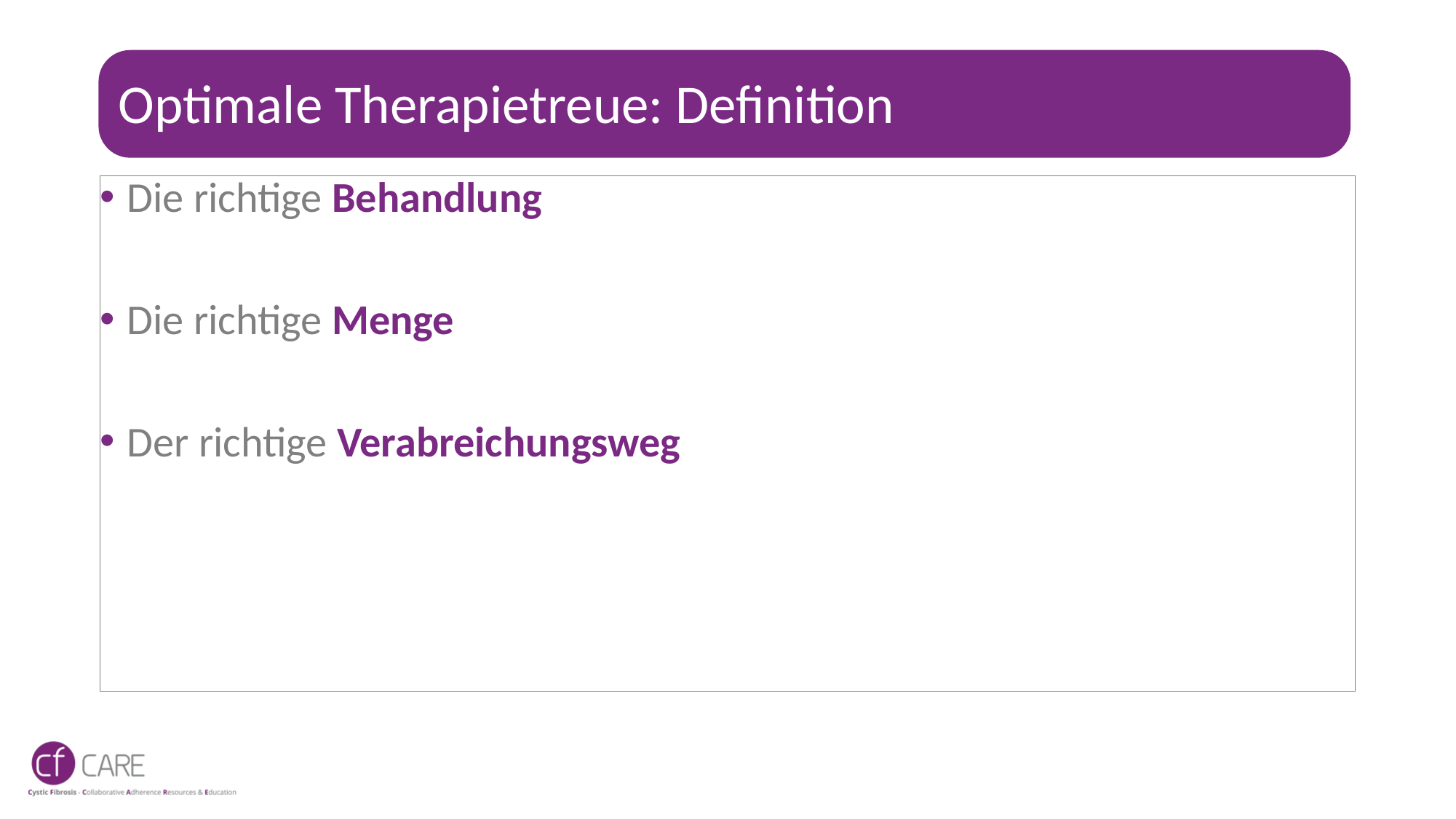

# Optimale Therapietreue: Definition
Die richtige Behandlung

Die richtige Menge

Der richtige Verabreichungsweg